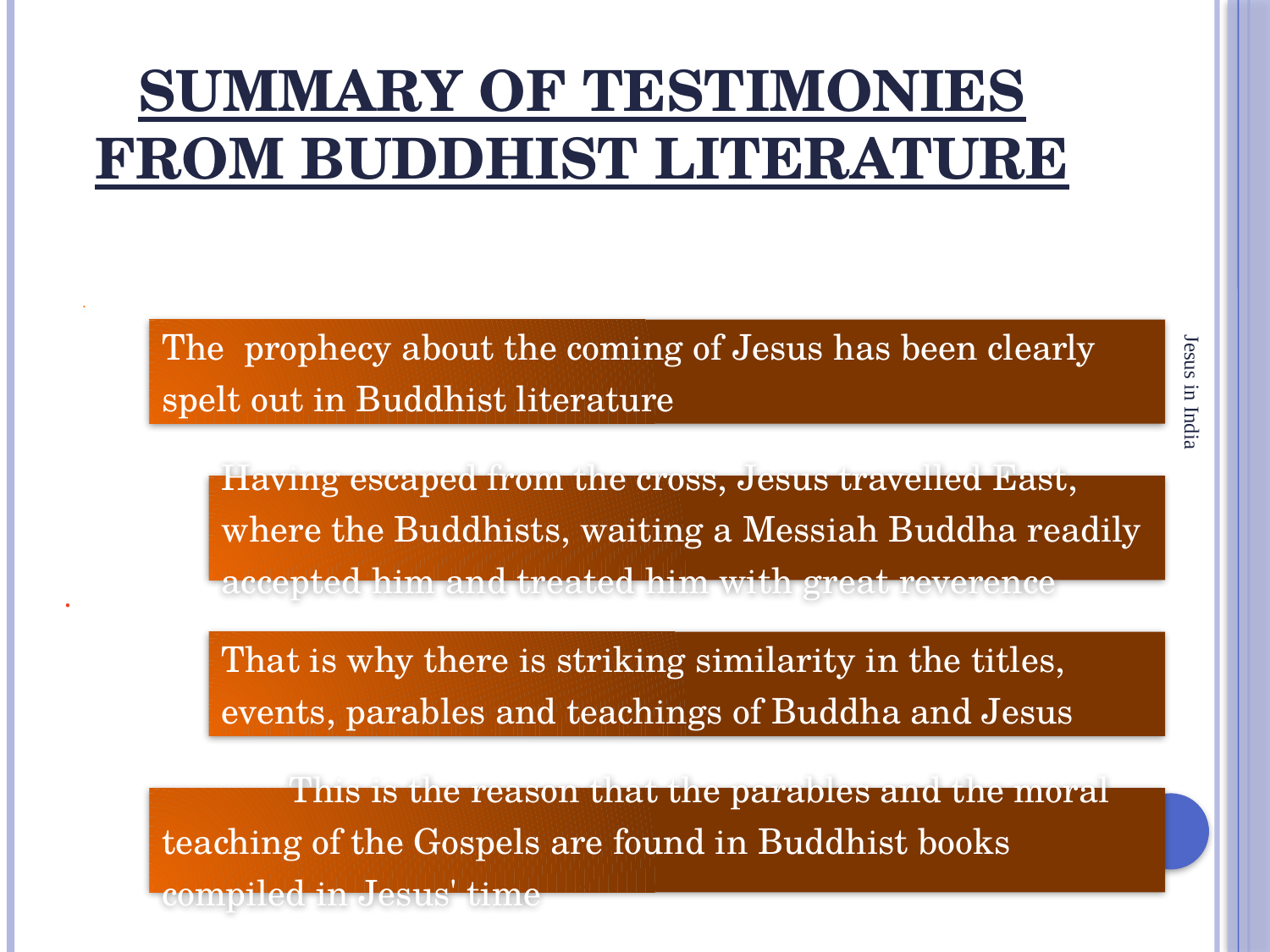

# Summary of testimonies from Buddhist literature
The  prophecy about the coming of Jesus has been clearly spelt out in Buddhist literature
That is why there is striking similarity in the titles, events, parables and teachings of Buddha and Jesus
	This is the reason that the parables and the moral teaching of the Gospels are found in Buddhist books compiled in Jesus' time
Having escaped from the cross, Jesus travelled East, where the Buddhists, waiting a Messiah Buddha readily accepted him and treated him with great reverence
Jesus in India